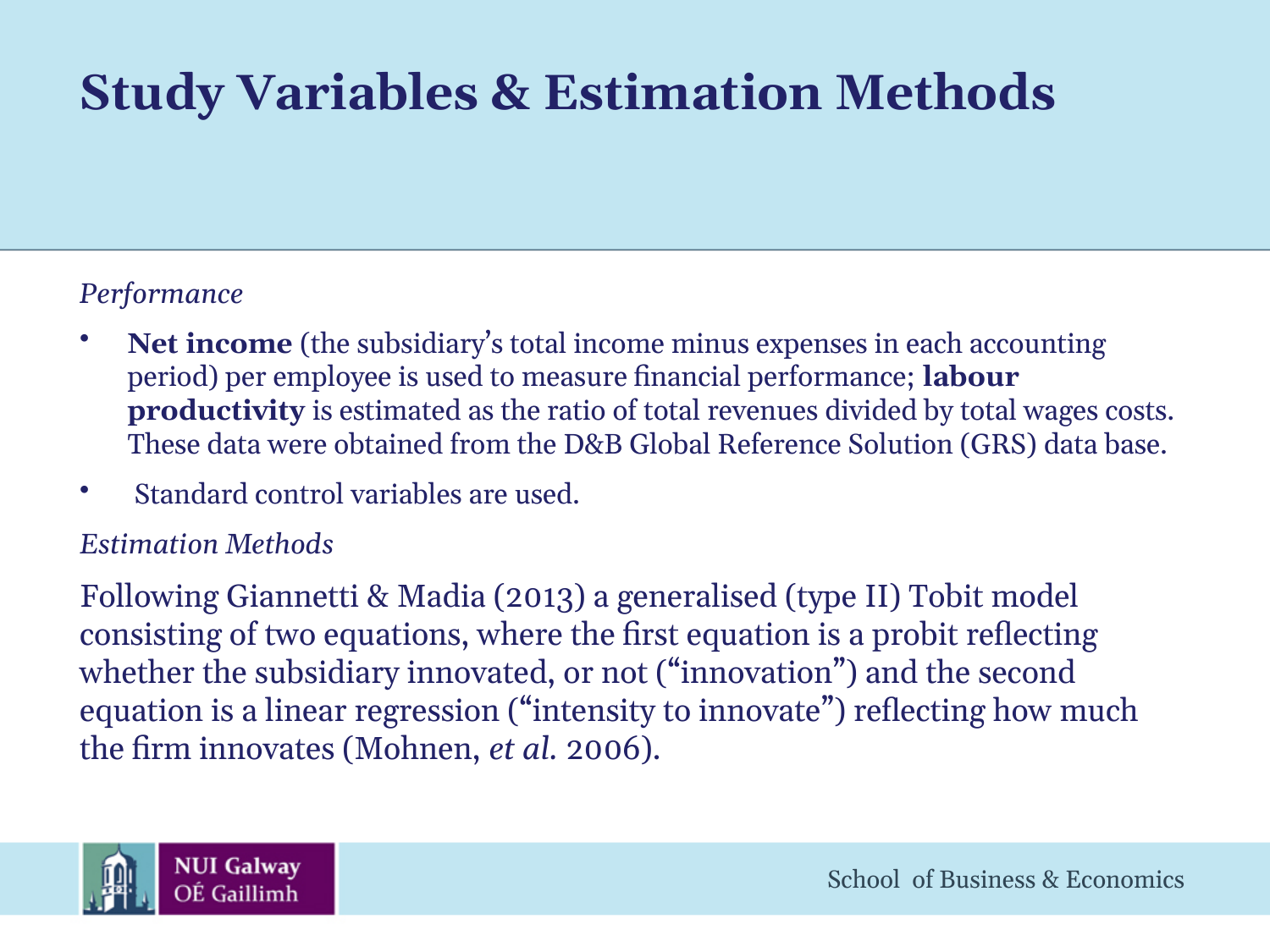

# Study Variables & Estimation Methods
Performance
Net income (the subsidiary’s total income minus expenses in each accounting period) per employee is used to measure financial performance; labour productivity is estimated as the ratio of total revenues divided by total wages costs. These data were obtained from the D&B Global Reference Solution (GRS) data base.
 Standard control variables are used.
Estimation Methods
Following Giannetti & Madia (2013) a generalised (type II) Tobit model consisting of two equations, where the first equation is a probit reflecting whether the subsidiary innovated, or not (“innovation”) and the second equation is a linear regression (“intensity to innovate”) reflecting how much the firm innovates (Mohnen, et al. 2006).

School  of Business & Economics